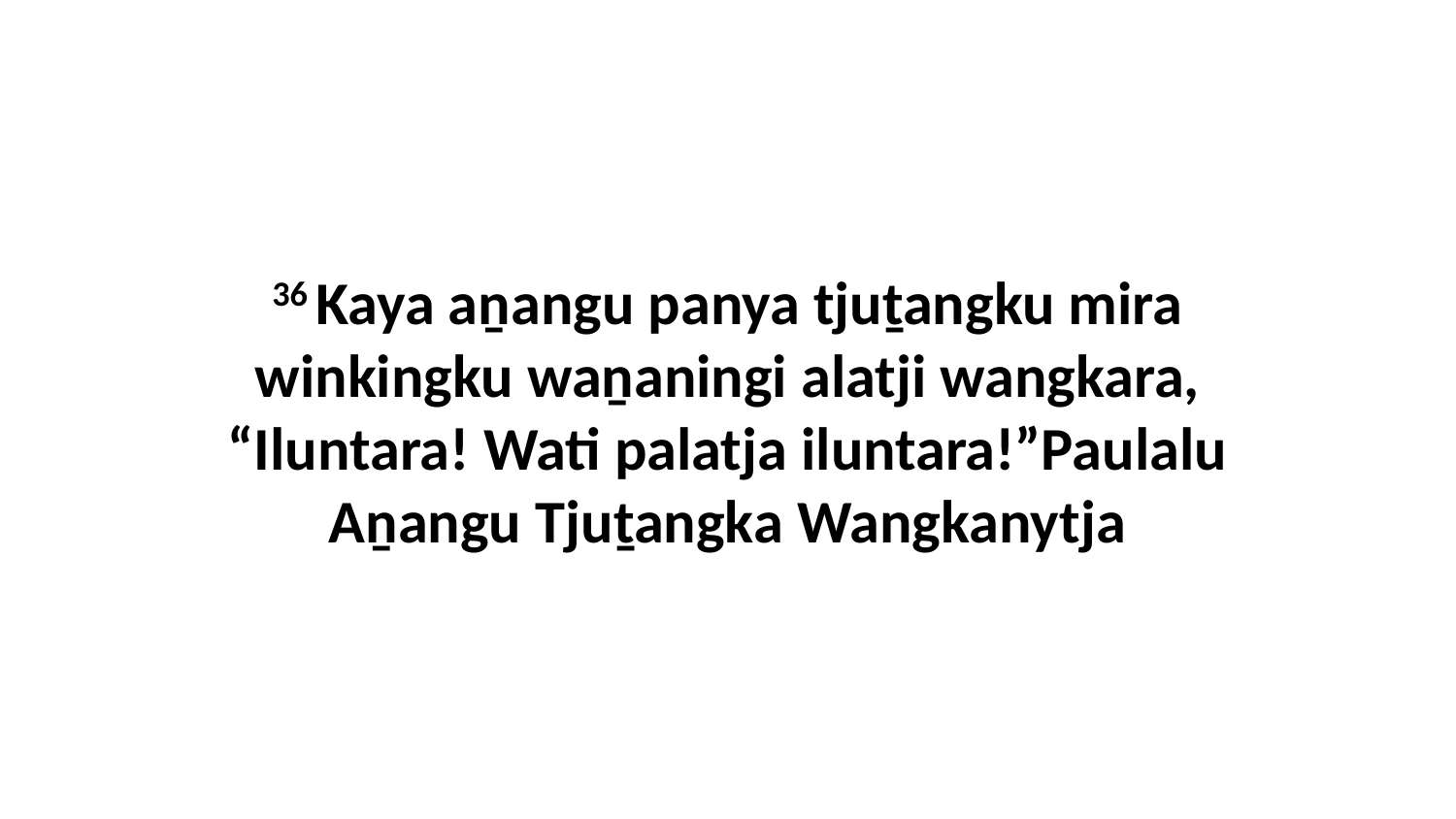

36 Kaya aṉangu panya tjuṯangku mira winkingku waṉaningi alatji wangkara, “Iluntara! Wati palatja iluntara!”Paulalu Aṉangu Tjuṯangka Wangkanytja